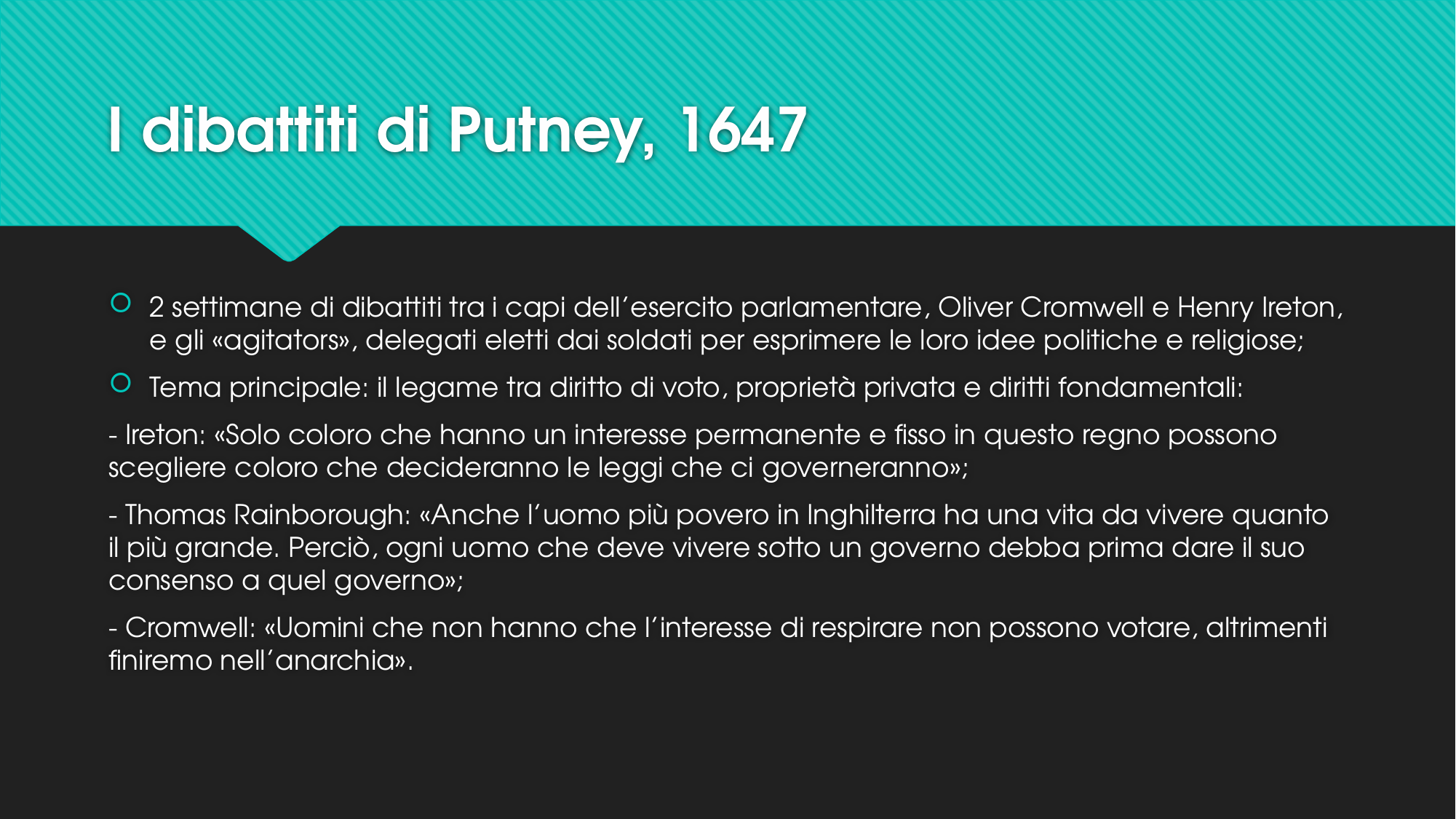

# I dibattiti di Putney, 1647
2 settimane di dibattiti tra i capi dell’esercito parlamentare, Oliver Cromwell e Henry Ireton, e gli «agitators», delegati eletti dai soldati per esprimere le loro idee politiche e religiose;
Tema principale: il legame tra diritto di voto, proprietà privata e diritti fondamentali:
- Ireton: «Solo coloro che hanno un interesse permanente e fisso in questo regno possono scegliere coloro che decideranno le leggi che ci governeranno»;
- Thomas Rainborough: «Anche l’uomo più povero in Inghilterra ha una vita da vivere quanto il più grande. Perciò, ogni uomo che deve vivere sotto un governo debba prima dare il suo consenso a quel governo»;
- Cromwell: «Uomini che non hanno che l’interesse di respirare non possono votare, altrimenti finiremo nell’anarchia».